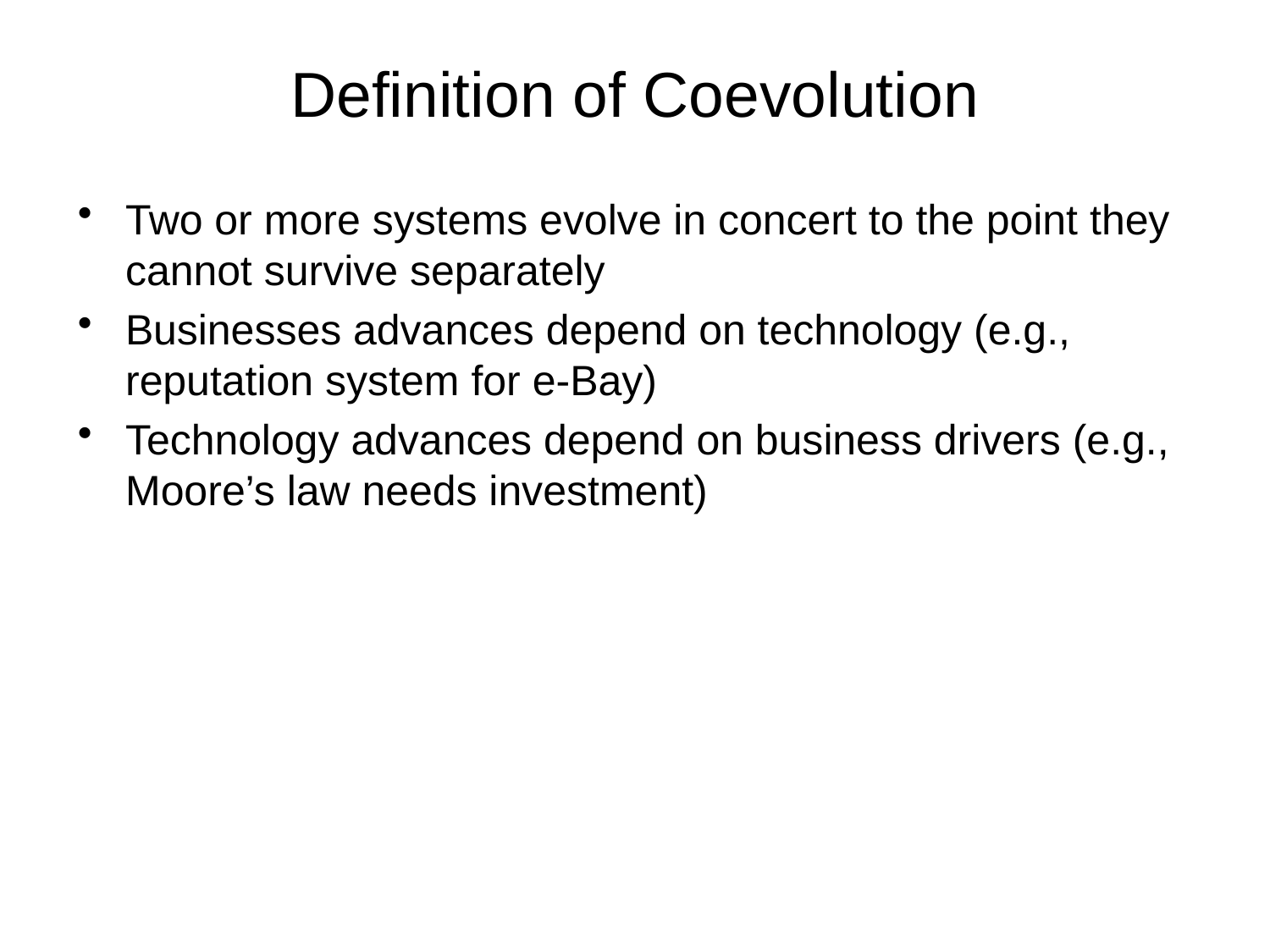

# Definition of Coevolution
Two or more systems evolve in concert to the point they cannot survive separately
Businesses advances depend on technology (e.g., reputation system for e-Bay)
Technology advances depend on business drivers (e.g., Moore’s law needs investment)